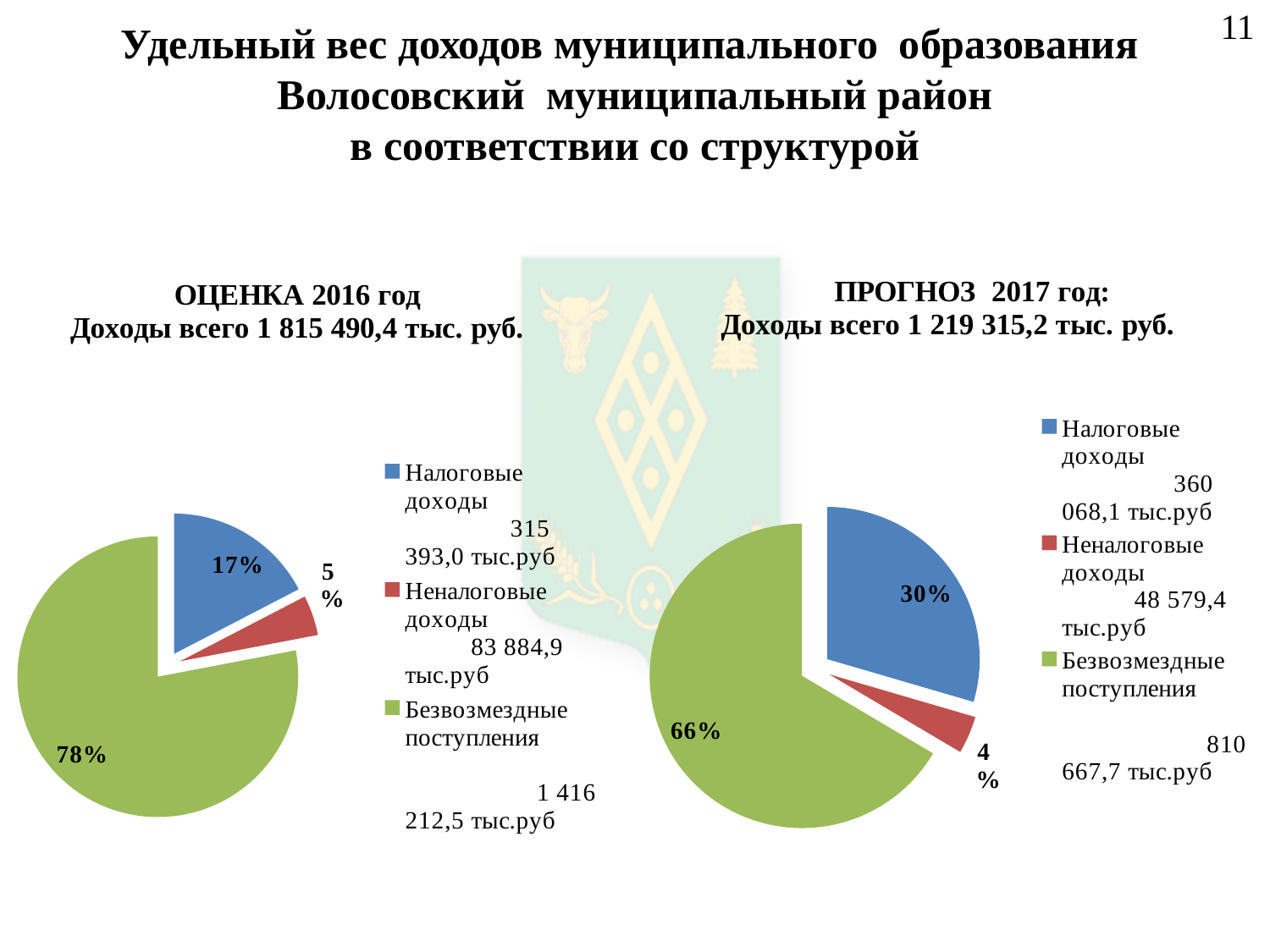

# Удельный вес доходов муниципального  образования Волосовский  муниципальный район в соответствии со структурой
11

### Chart: ОЦЕНКА 2016 год
Доходы всего 1 815 490,4 тыс. руб.

| Category | Столбец1 |
|---|---|
| Налоговые доходы                                  315 393,0 тыс.руб | 315393.0 |
| Неналоговые доходы                            83 884,9 тыс.руб | 83884.9 |
| Безвозмездные поступления                                                            1 416 212,5 тыс.руб | 1416212.5 |

### Chart:  ПРОГНОЗ  2017 год:
Доходы всего 1 219 315,2 тыс. руб.

| Category | Столбец1 |
|---|---|
| Налоговые доходы                                  360 068,1 тыс.руб | 360068.1 |
| Неналоговые доходы                            48 579,4 тыс.руб | 48579.4 |
| Безвозмездные поступления                                                            810 667,7 тыс.руб | 810667.7 |